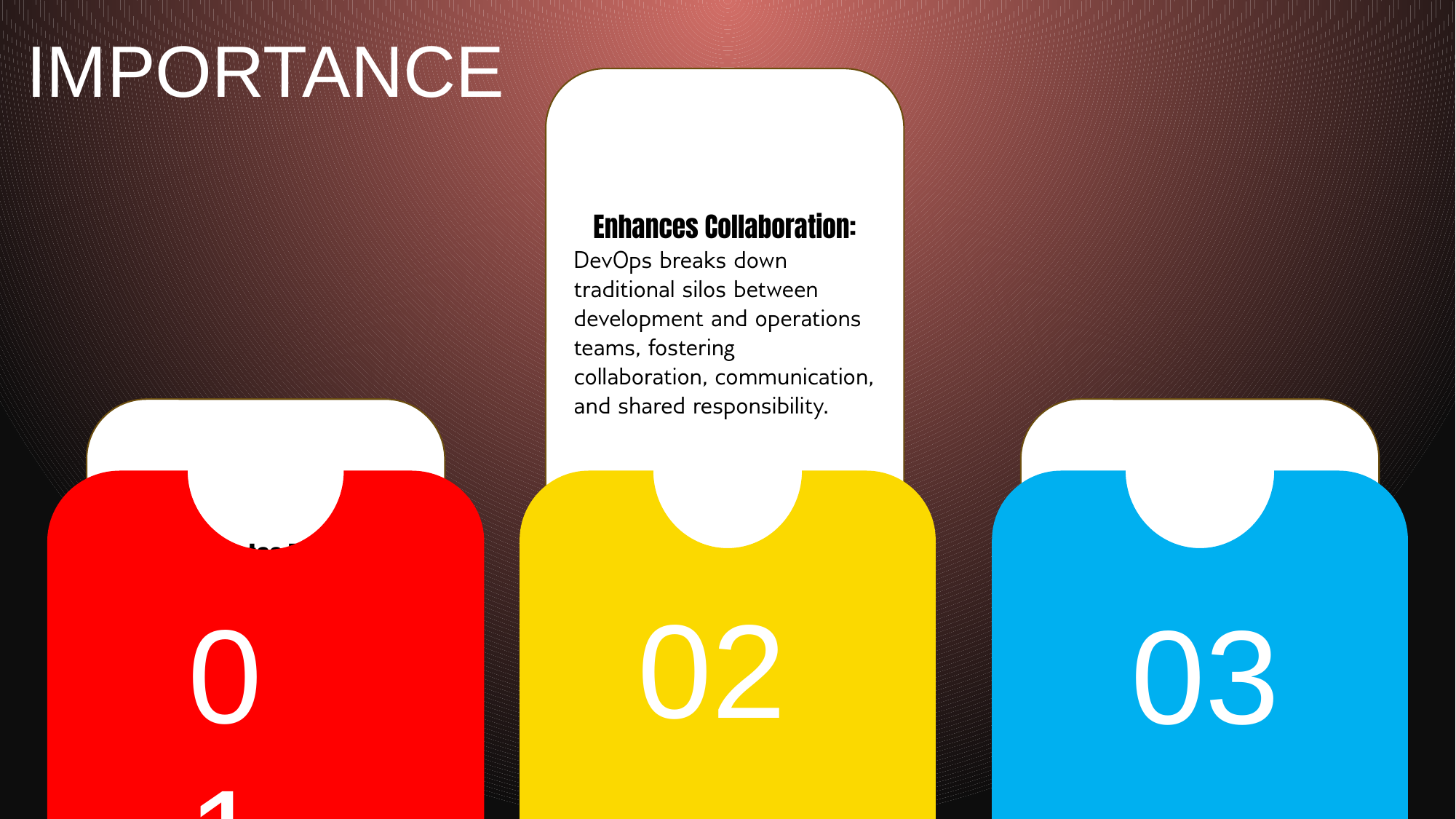

IMPORTANCE
Enhances Collaboration:
DevOps breaks down traditional silos between development and operations teams, fostering collaboration, communication, and shared responsibility.
Accelerates Time-to-Market:
DevOps enables organizations to deliver software faster, reducing time-to-market and gaining a competitive edge in the market.
Improves Quality:
Automation, continuous testing, and monitoring practices in DevOps lead to higher quality software with fewer defects.

02
01
03